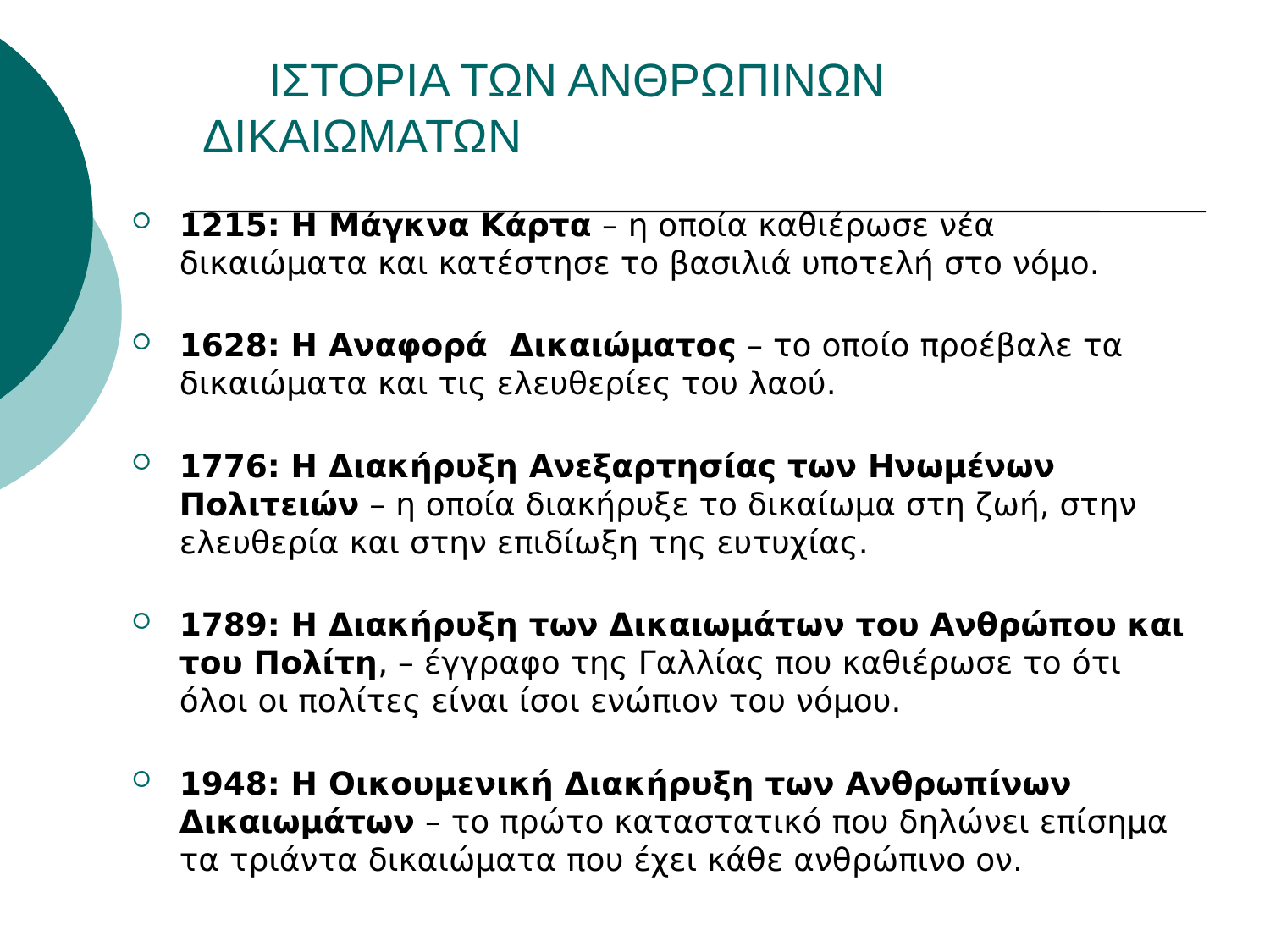

# ΙΣΤΟΡΙΑ ΤΩΝ ΑΝΘΡΩΠΙΝΩΝ    			ΔΙΚΑΙΩΜΑΤΩΝ
1215: Η Μάγκνα Κάρτα – η οποία καθιέρωσε νέα δικαιώµατα και κατέστησε το βασιλιά υποτελή στο νόµο.
1628: Η Αναφορά  Δικαιώµατος – το οποίο προέβαλε τα δικαιώµατα και τις ελευθερίες του λαού.
1776: Η Διακήρυξη Ανεξαρτησίας των Ηνωµένων Πολιτειών – η οποία διακήρυξε το δικαίωµα στη ζωή, στην ελευθερία και στην επιδίωξη της ευτυχίας.
1789: Η Διακήρυξη των Δικαιωµάτων του Ανθρώπου και του Πολίτη, – έγγραφο της Γαλλίας που καθιέρωσε το ότι όλοι οι πολίτες είναι ίσοι ενώπιον του νόµου.
1948: Η Οικουµενική Διακήρυξη των Ανθρωπίνων Δικαιωµάτων – το πρώτο καταστατικό που δηλώνει επίσηµα τα τριάντα δικαιώµατα που έχει κάθε ανθρώπινο ον.